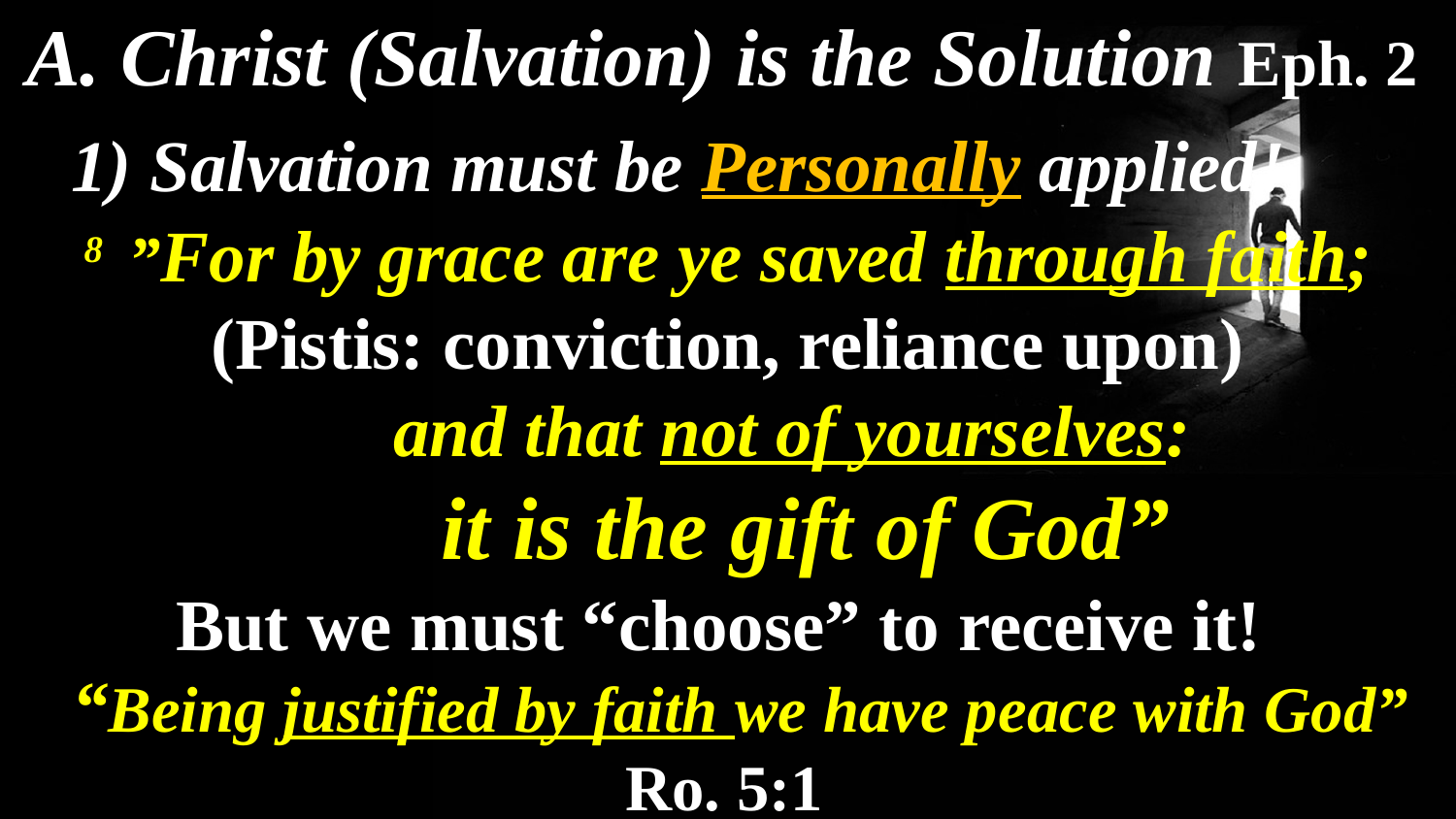

A. Christ (Salvation) is the Solution Eph. 2
  1) Salvation must be Personally applied!
8  ”For by grace are ye saved through faith;
(Pistis: conviction, reliance upon)
        and that not of yourselves:
       it is the gift of God”
But we must “choose” to receive it!

“Being justified by faith we have peace with God”
Ro. 5:1